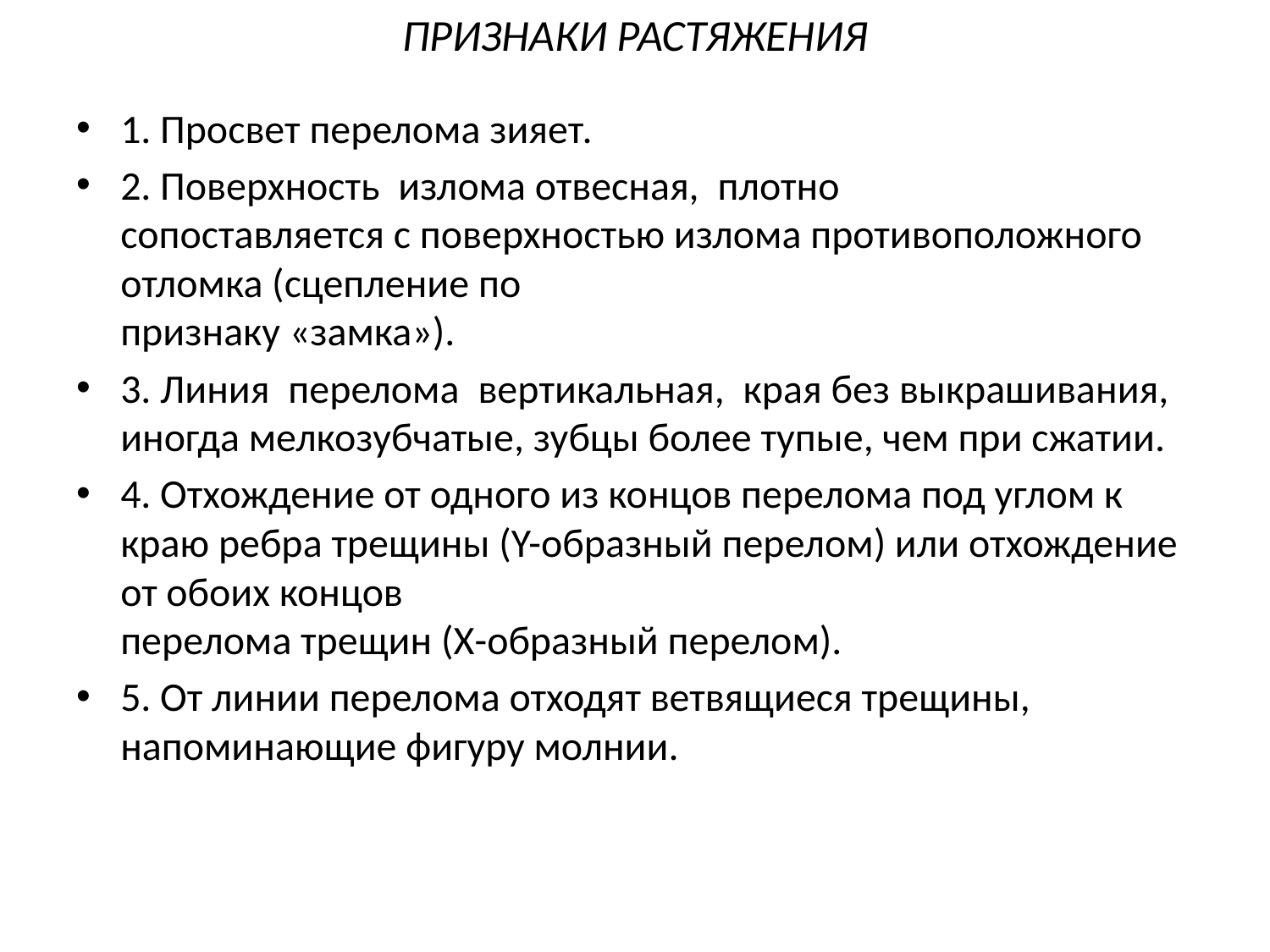

# ПРИЗНАКИ РАСТЯЖЕНИЯ
1. Просвет перелома зияет.
2. Поверхность  излома отвесная,  плотно
сопоставляется с поверхностью излома противоположного отломка (сцепление по
признаку «замка»).
3. Линия  перелома  вертикальная,  края без выкрашивания, 
иногда мелкозубчатые, зубцы более тупые, чем при сжатии.
4. Отхождение от одного из концов перелома под углом к
краю ребра трещины (Y-образный перелом) или отхождение от обоих концов 
перелома трещин (Х-образный перелом).
5. От линии перелома отходят ветвящиеся трещины,
напоминающие фигуру молнии.